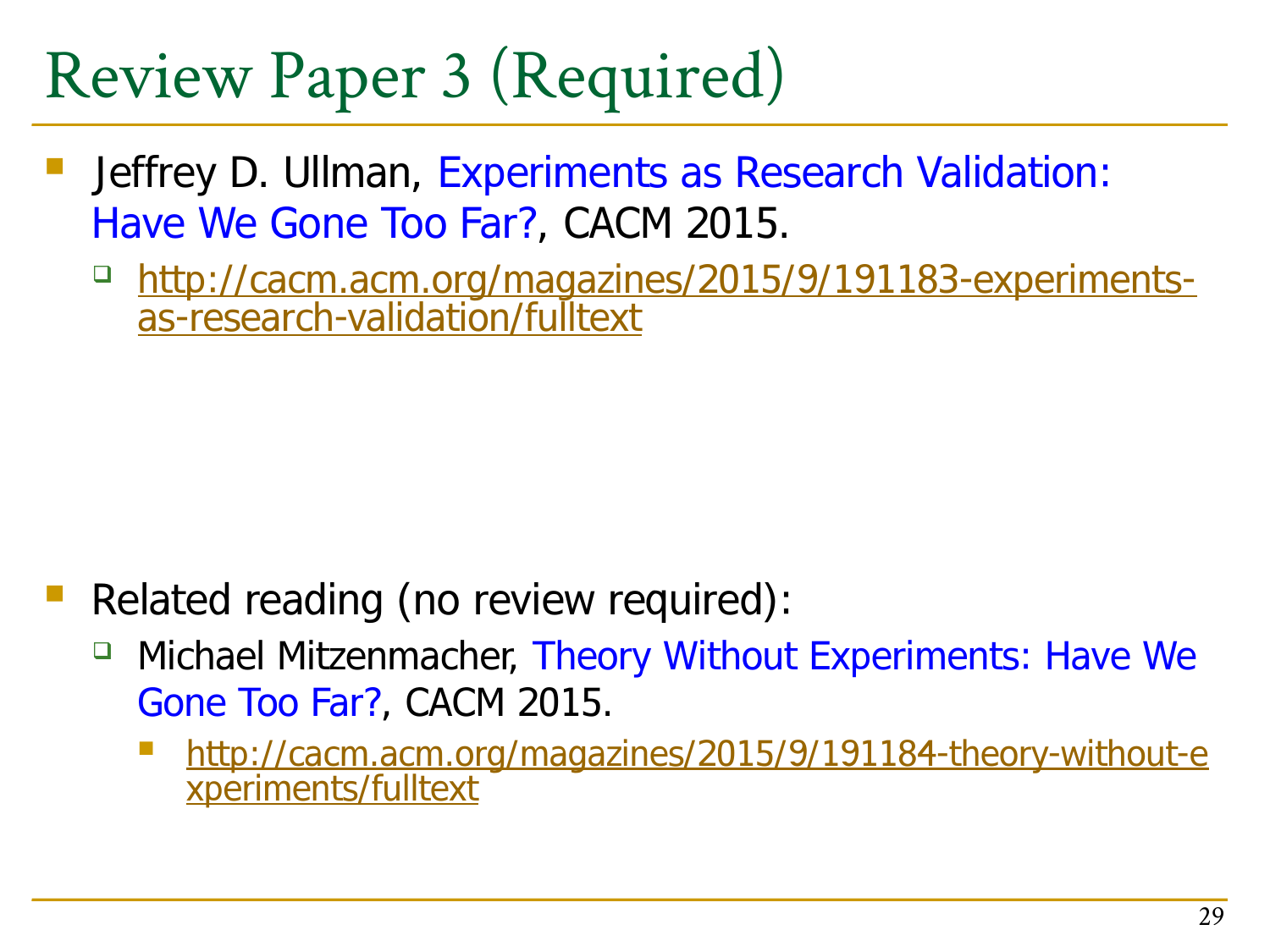

# Review Paper 3 (Required)
Jeffrey D. Ullman, Experiments as Research Validation: Have We Gone Too Far?, CACM 2015.
http://cacm.acm.org/magazines/2015/9/191183-experiments-as-research-validation/fulltext

Related reading (no review required):
Michael Mitzenmacher, Theory Without Experiments: Have We Gone Too Far?, CACM 2015.
http://cacm.acm.org/magazines/2015/9/191184-theory-without-experiments/fulltext
29